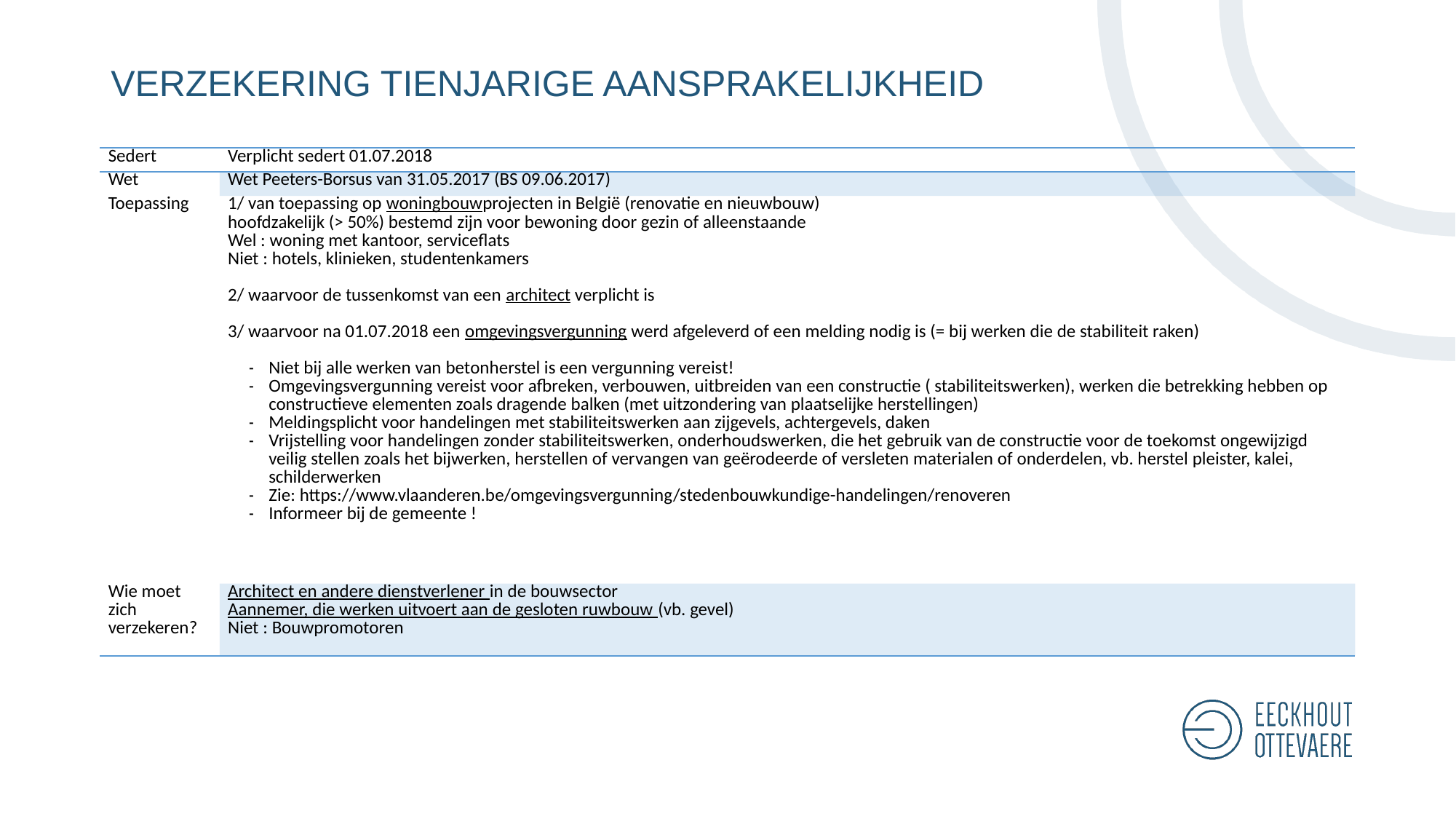

# VERZEKERING TIENJARIGE AANSPRAKELIJKHEID
| Sedert | Verplicht sedert 01.07.2018 |
| --- | --- |
| Wet | Wet Peeters-Borsus van 31.05.2017 (BS 09.06.2017) |
| Toepassing | 1/ van toepassing op woningbouwprojecten in België (renovatie en nieuwbouw) hoofdzakelijk (˃ 50%) bestemd zijn voor bewoning door gezin of alleenstaande Wel : woning met kantoor, serviceflats Niet : hotels, klinieken, studentenkamers 2/ waarvoor de tussenkomst van een architect verplicht is 3/ waarvoor na 01.07.2018 een omgevingsvergunning werd afgeleverd of een melding nodig is (= bij werken die de stabiliteit raken) Niet bij alle werken van betonherstel is een vergunning vereist! Omgevingsvergunning vereist voor afbreken, verbouwen, uitbreiden van een constructie ( stabiliteitswerken), werken die betrekking hebben op constructieve elementen zoals dragende balken (met uitzondering van plaatselijke herstellingen) Meldingsplicht voor handelingen met stabiliteitswerken aan zijgevels, achtergevels, daken Vrijstelling voor handelingen zonder stabiliteitswerken, onderhoudswerken, die het gebruik van de constructie voor de toekomst ongewijzigd veilig stellen zoals het bijwerken, herstellen of vervangen van geërodeerde of versleten materialen of onderdelen, vb. herstel pleister, kalei, schilderwerken Zie: https://www.vlaanderen.be/omgevingsvergunning/stedenbouwkundige-handelingen/renoveren Informeer bij de gemeente ! |
| Wie moet zich verzekeren? | Architect en andere dienstverlener in de bouwsector Aannemer, die werken uitvoert aan de gesloten ruwbouw (vb. gevel) Niet : Bouwpromotoren |